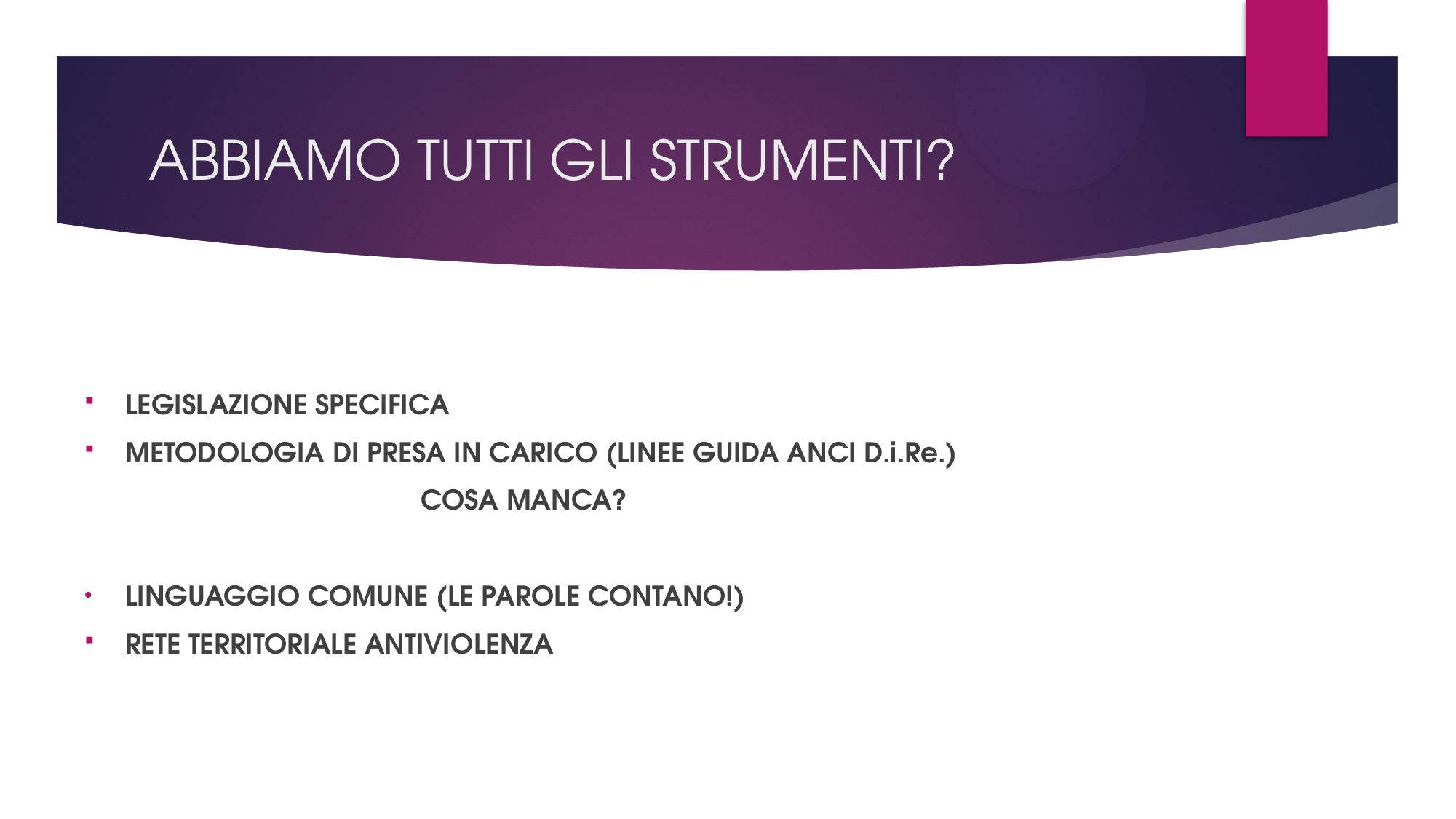

# ABBIAMO TUTTI GLI STRUMENTI?
LEGISLAZIONE SPECIFICA
METODOLOGIA DI PRESA IN CARICO (LINEE GUIDA ANCI D.i.Re.)
                                            COSA MANCA?

LINGUAGGIO COMUNE (LE PAROLE CONTANO!)
RETE TERRITORIALE ANTIVIOLENZA